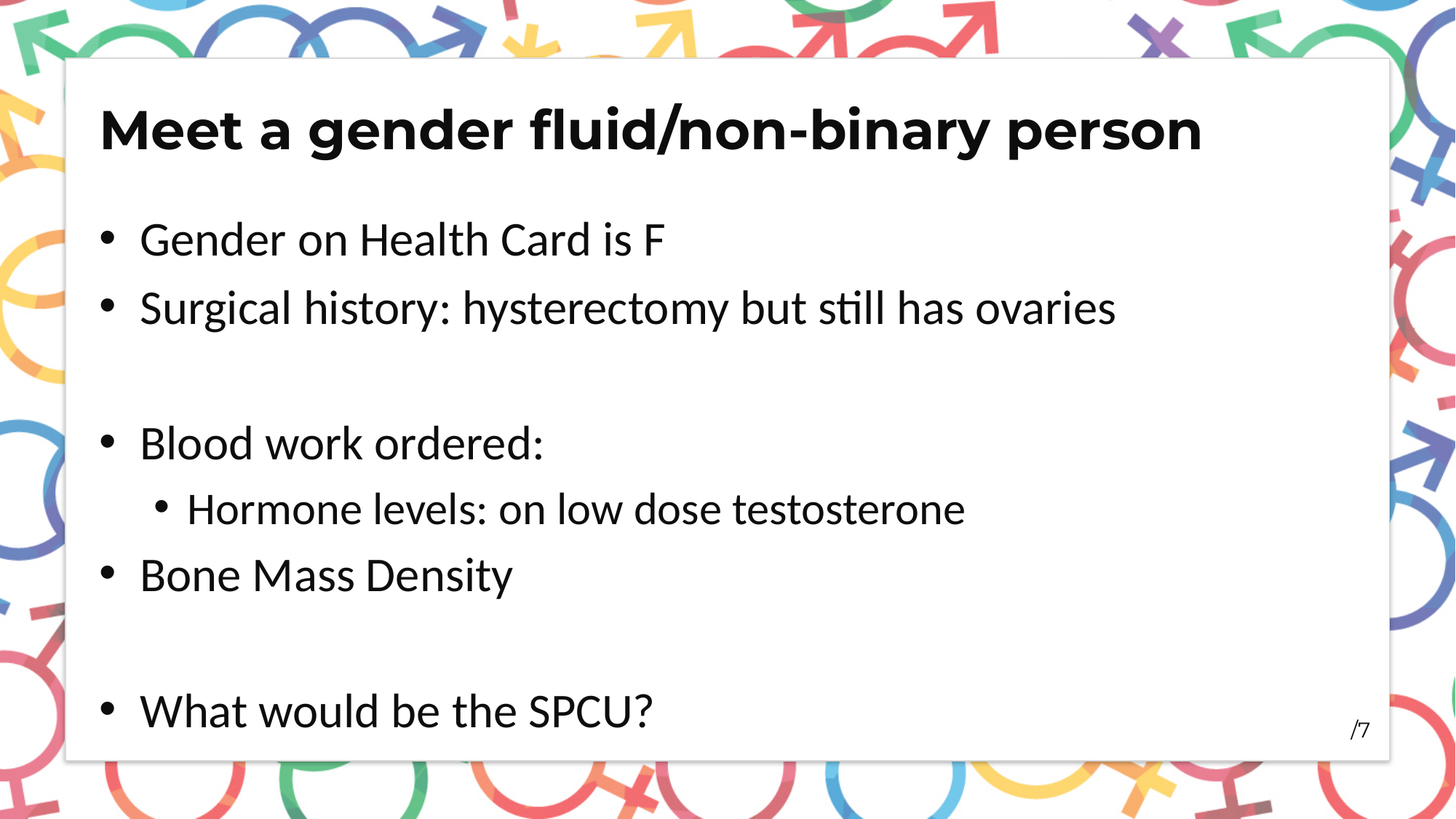

# Meet a gender fluid/non-binary person
Gender on Health Card is F
Surgical history: hysterectomy but still has ovaries

Blood work ordered:
Hormone levels: on low dose testosterone
Bone Mass Density

What would be the SPCU?

/7